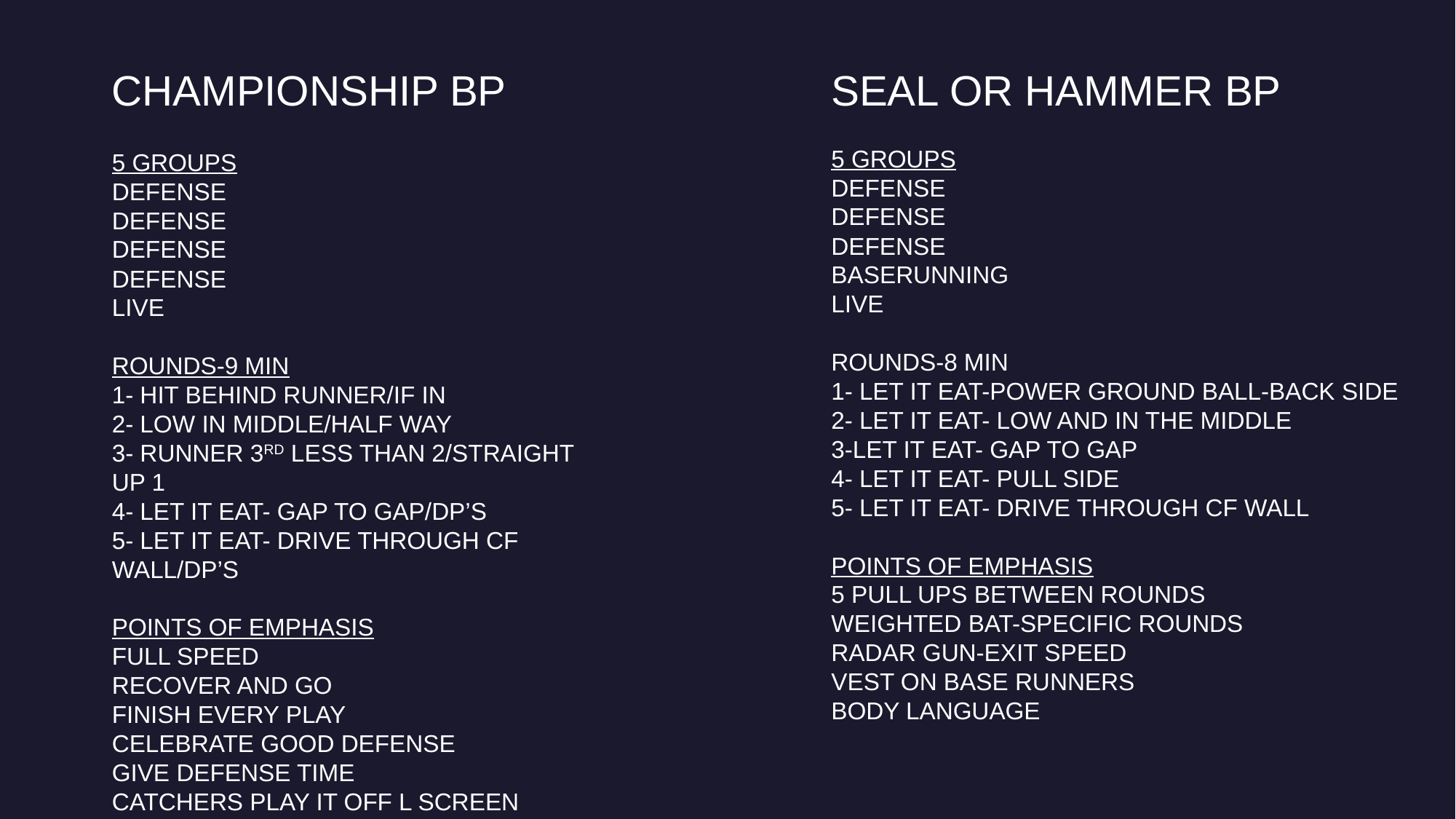

CHAMPIONSHIP BP

5 GROUPS
DEFENSE
DEFENSE
DEFENSE
DEFENSE
LIVE

ROUNDS-9 MIN
1- HIT BEHIND RUNNER/IF IN
2- LOW IN MIDDLE/HALF WAY
3- RUNNER 3RD LESS THAN 2/STRAIGHT UP 1
4- LET IT EAT- GAP TO GAP/DP’S
5- LET IT EAT- DRIVE THROUGH CF WALL/DP’S

POINTS OF EMPHASIS
FULL SPEED
RECOVER AND GO
FINISH EVERY PLAY
CELEBRATE GOOD DEFENSE
GIVE DEFENSE TIME
CATCHERS PLAY IT OFF L SCREEN
HARD 90’ FIRST TWO ROUNDS/HARD 10’ ON

SEAL OR HAMMER BP

5 GROUPS
DEFENSE
DEFENSE
DEFENSE
BASERUNNING
LIVE

ROUNDS-8 MIN
1- LET IT EAT-POWER GROUND BALL-BACK SIDE
2- LET IT EAT- LOW AND IN THE MIDDLE
3-LET IT EAT- GAP TO GAP
4- LET IT EAT- PULL SIDE
5- LET IT EAT- DRIVE THROUGH CF WALL

POINTS OF EMPHASIS
5 PULL UPS BETWEEN ROUNDS
WEIGHTED BAT-SPECIFIC ROUNDS
RADAR GUN-EXIT SPEED
VEST ON BASE RUNNERS
BODY LANGUAGE